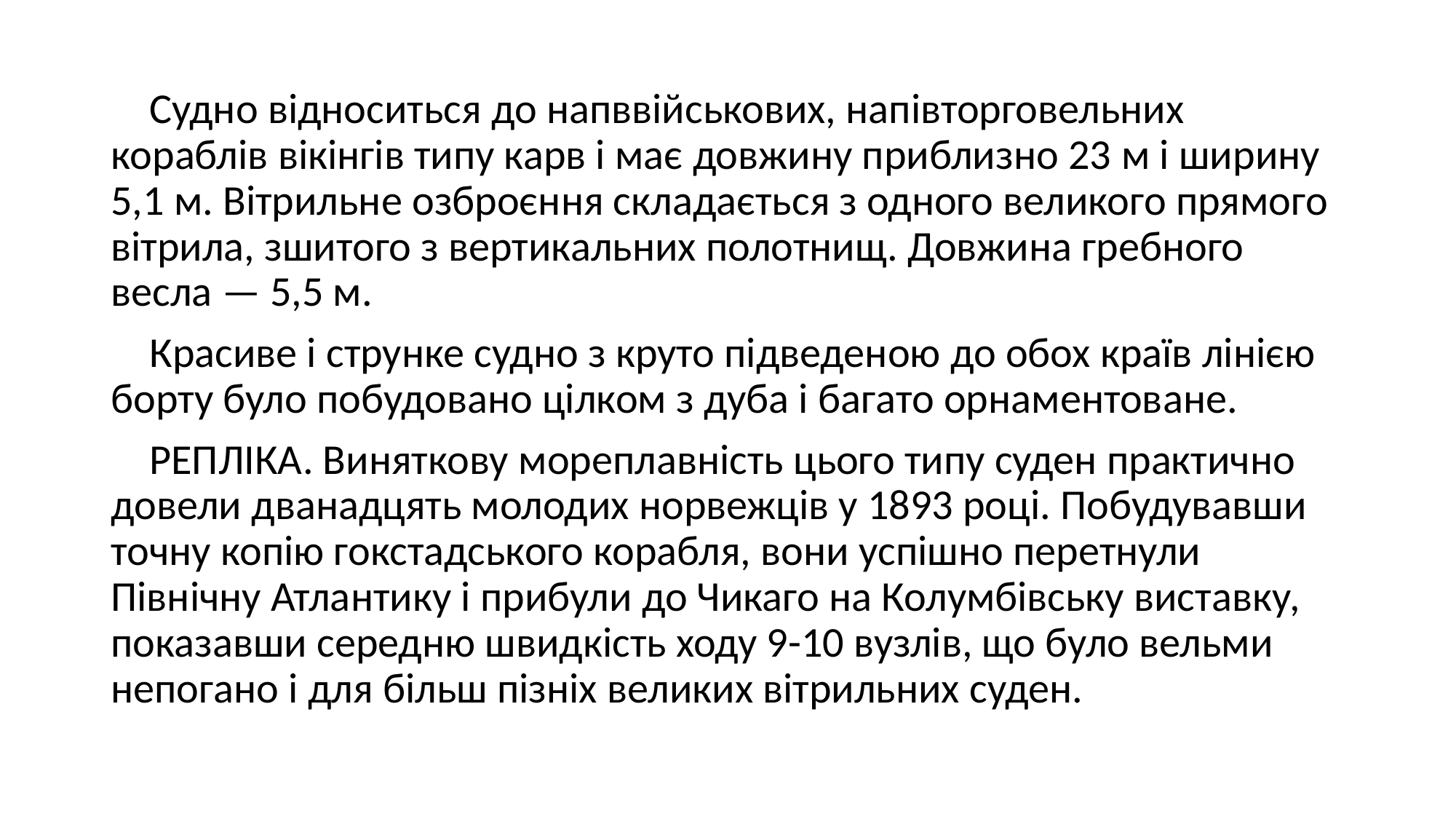

Судно відноситься до напввійськових, напівторговельних кораблів вікінгів типу карв і має довжину приблизно 23 м і ширину 5,1 м. Вітрильне озброєння складається з одного великого прямого вітрила, зшитого з вертикальних полотнищ. Довжина гребного весла — 5,5 м.
    Красиве і струнке судно з круто підведеною до обох країв лінією борту було побудовано цілком з дуба і багато орнаментоване.
    РЕПЛІКА. Виняткову мореплавність цього типу суден практично довели дванадцять молодих норвежців у 1893 році. Побудувавши точну копію гокстадського корабля, вони успішно перетнули Північну Атлантику і прибули до Чикаго на Колумбівську виставку, показавши середню швидкість ходу 9-10 вузлів, що було вельми непогано і для більш пізніх великих вітрильних суден.